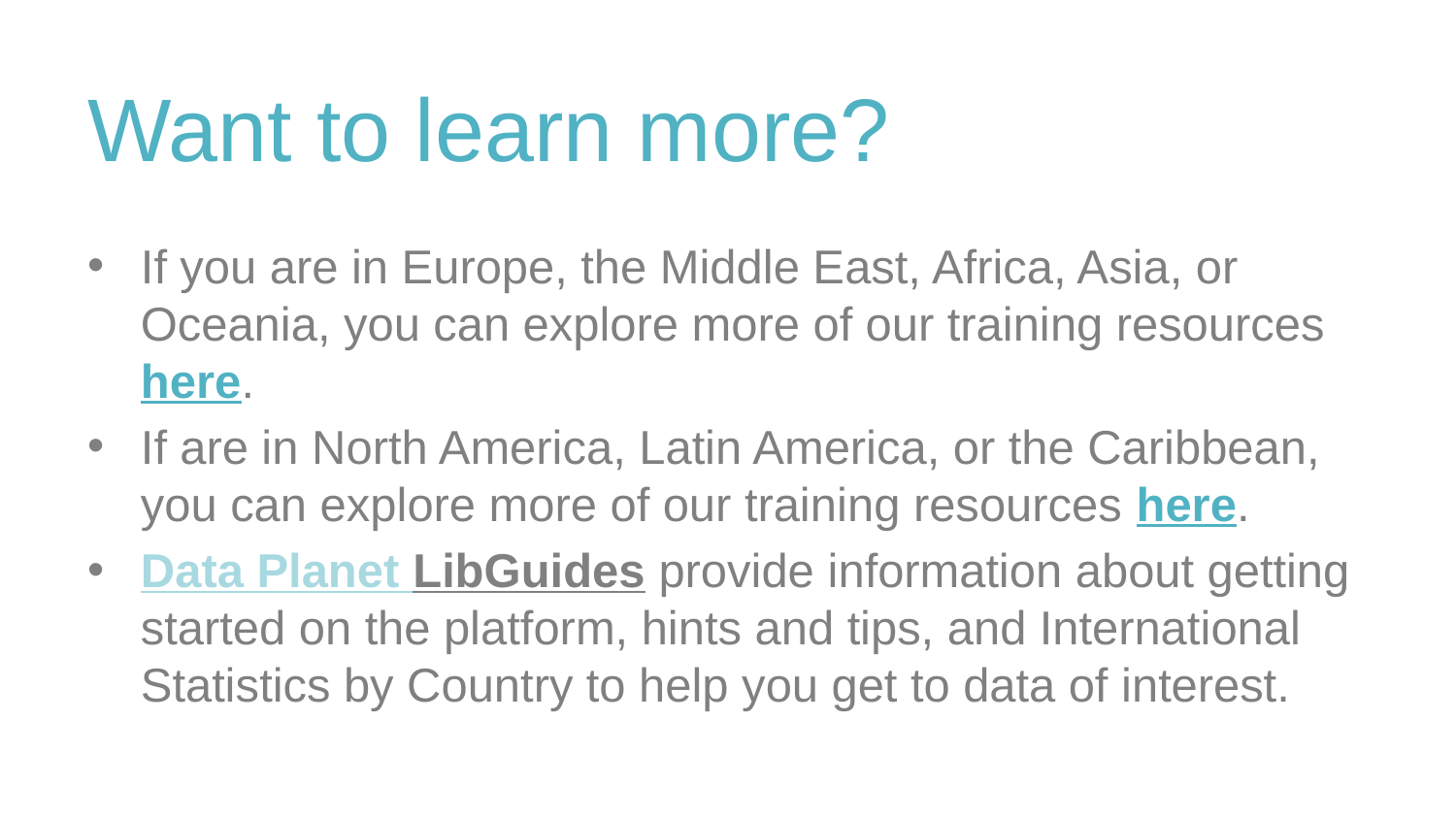

# Want to learn more?
If you are in Europe, the Middle East, Africa, Asia, or Oceania, you can explore more of our training resources here.
If are in North America, Latin America, or the Caribbean, you can explore more of our training resources here.
Data Planet LibGuides provide information about getting started on the platform, hints and tips, and International Statistics by Country to help you get to data of interest.